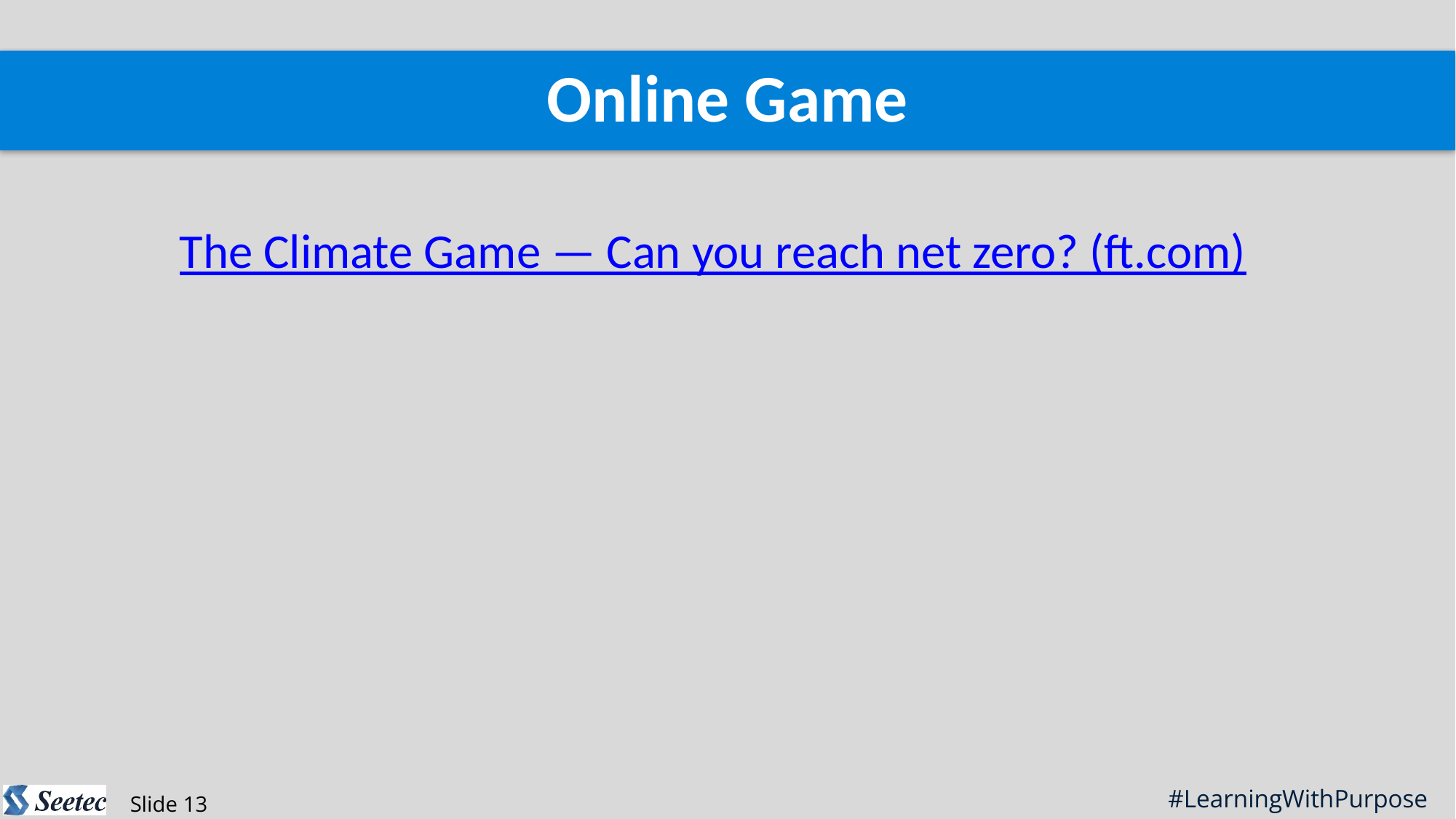

Online Game
The Climate Game — Can you reach net zero? (ft.com)